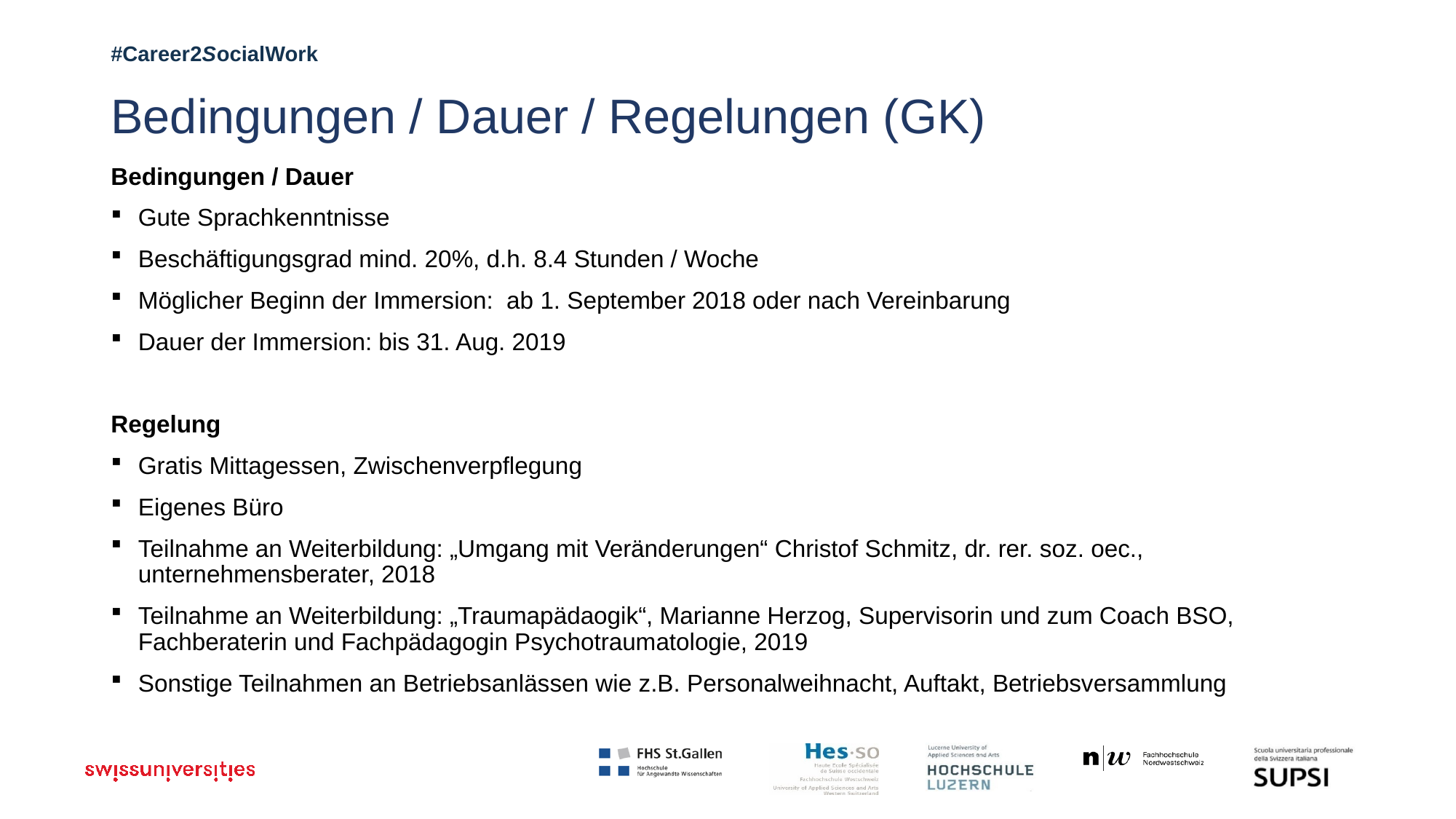

# Bedingungen / Dauer / Regelungen (GK)
Bedingungen / Dauer
Gute Sprachkenntnisse
Beschäftigungsgrad mind. 20%, d.h. 8.4 Stunden / Woche
Möglicher Beginn der Immersion:  ab 1. September 2018 oder nach Vereinbarung
Dauer der Immersion: bis 31. Aug. 2019

Regelung
Gratis Mittagessen, Zwischenverpflegung
Eigenes Büro
Teilnahme an Weiterbildung: „Umgang mit Veränderungen“ Christof Schmitz, dr. rer. soz. oec., unternehmensberater, 2018
Teilnahme an Weiterbildung: „Traumapädaogik“, Marianne Herzog, Supervisorin und zum Coach BSO, Fachberaterin und Fachpädagogin Psychotraumatologie, 2019
Sonstige Teilnahmen an Betriebsanlässen wie z.B. Personalweihnacht, Auftakt, Betriebsversammlung